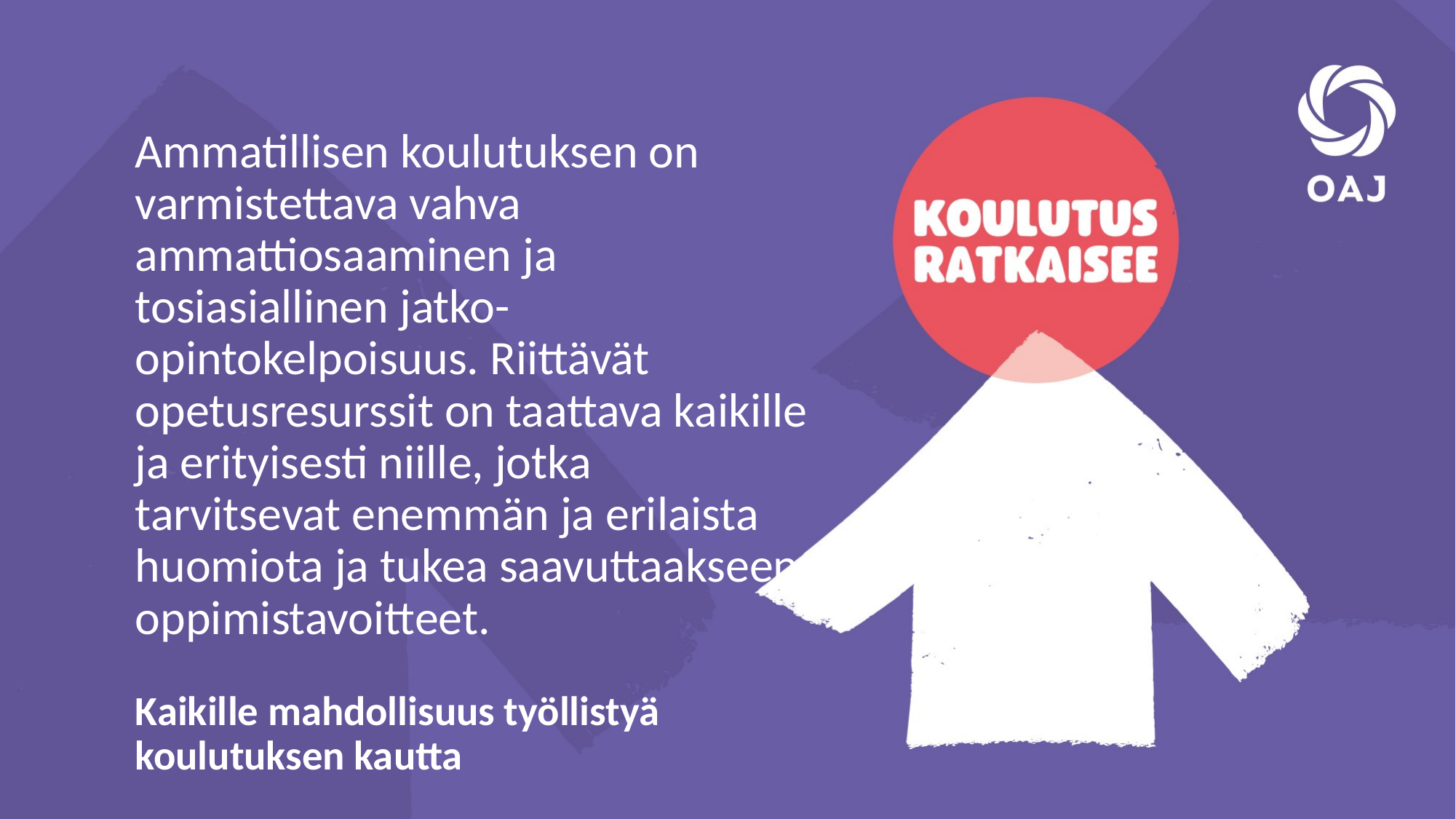

Ammatillisen koulutuksen on varmistettava vahva ammattiosaaminen ja tosiasiallinen jatko-opintokelpoisuus. Riittävät opetusresurssit on taattava kaikille ja erityisesti niille, jotka tarvitsevat enemmän ja erilaista huomiota ja tukea saavuttaakseen oppimistavoitteet.
Kaikille mahdollisuus työllistyä koulutuksen kautta